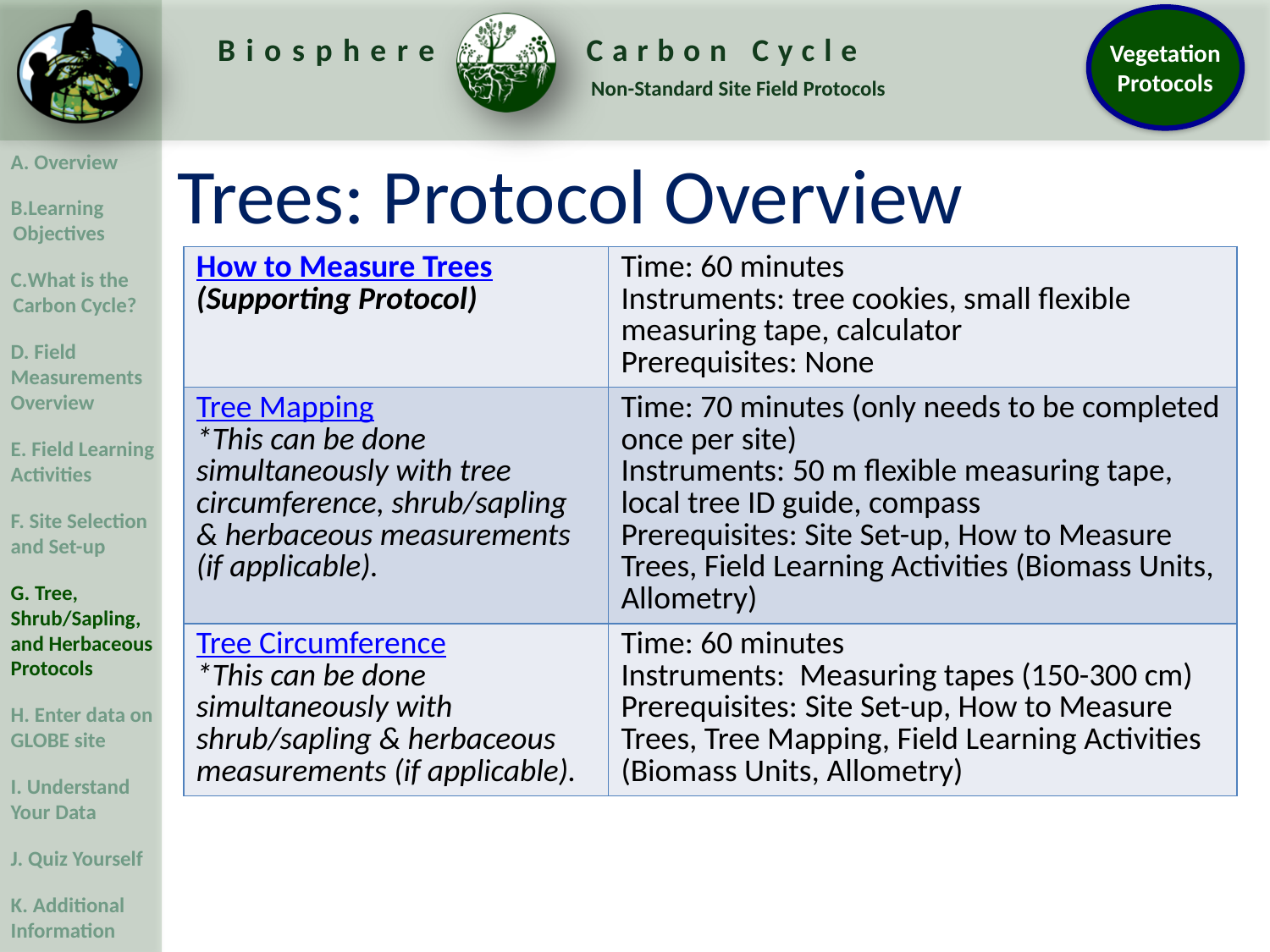

Trees: Protocol Overview
| How to Measure Trees (Supporting Protocol) | Time: 60 minutes Instruments: tree cookies, small flexible measuring tape, calculator Prerequisites: None |
| --- | --- |
| Tree Mapping \*This can be done simultaneously with tree circumference, shrub/sapling & herbaceous measurements (if applicable). | Time: 70 minutes (only needs to be completed once per site) Instruments: 50 m flexible measuring tape, local tree ID guide, compass Prerequisites: Site Set-up, How to Measure Trees, Field Learning Activities (Biomass Units, Allometry) |
| Tree Circumference \*This can be done simultaneously with shrub/sapling & herbaceous measurements (if applicable). | Time: 60 minutes Instruments:  Measuring tapes (150-300 cm) Prerequisites: Site Set-up, How to Measure Trees, Tree Mapping, Field Learning Activities (Biomass Units, Allometry) |